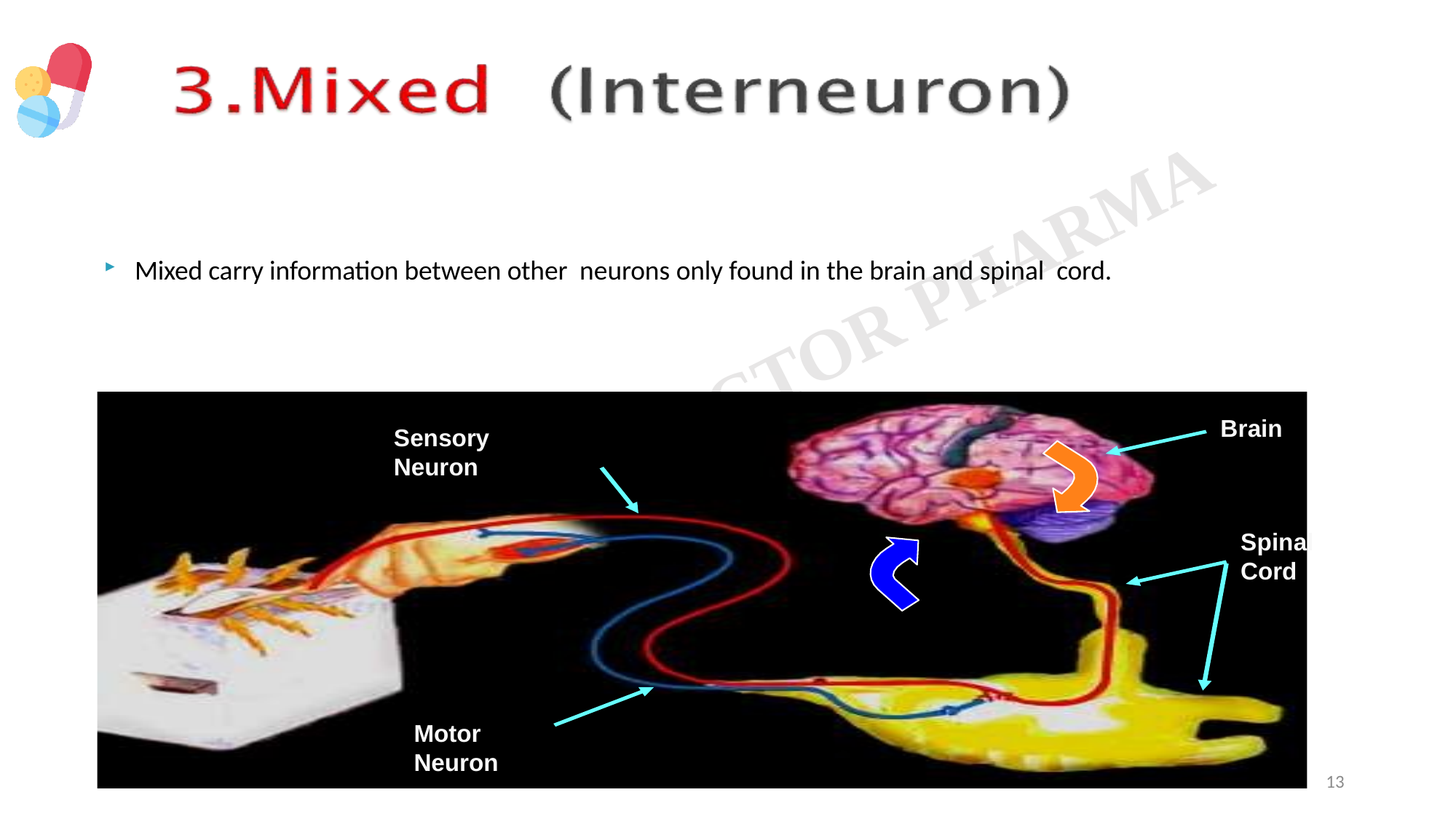

Mixed carry information between other  neurons only found in the brain and spinal  cord.

Brain
Sensory  Neuron

Spinal  Cord
Motor
Neuron
RDP
13